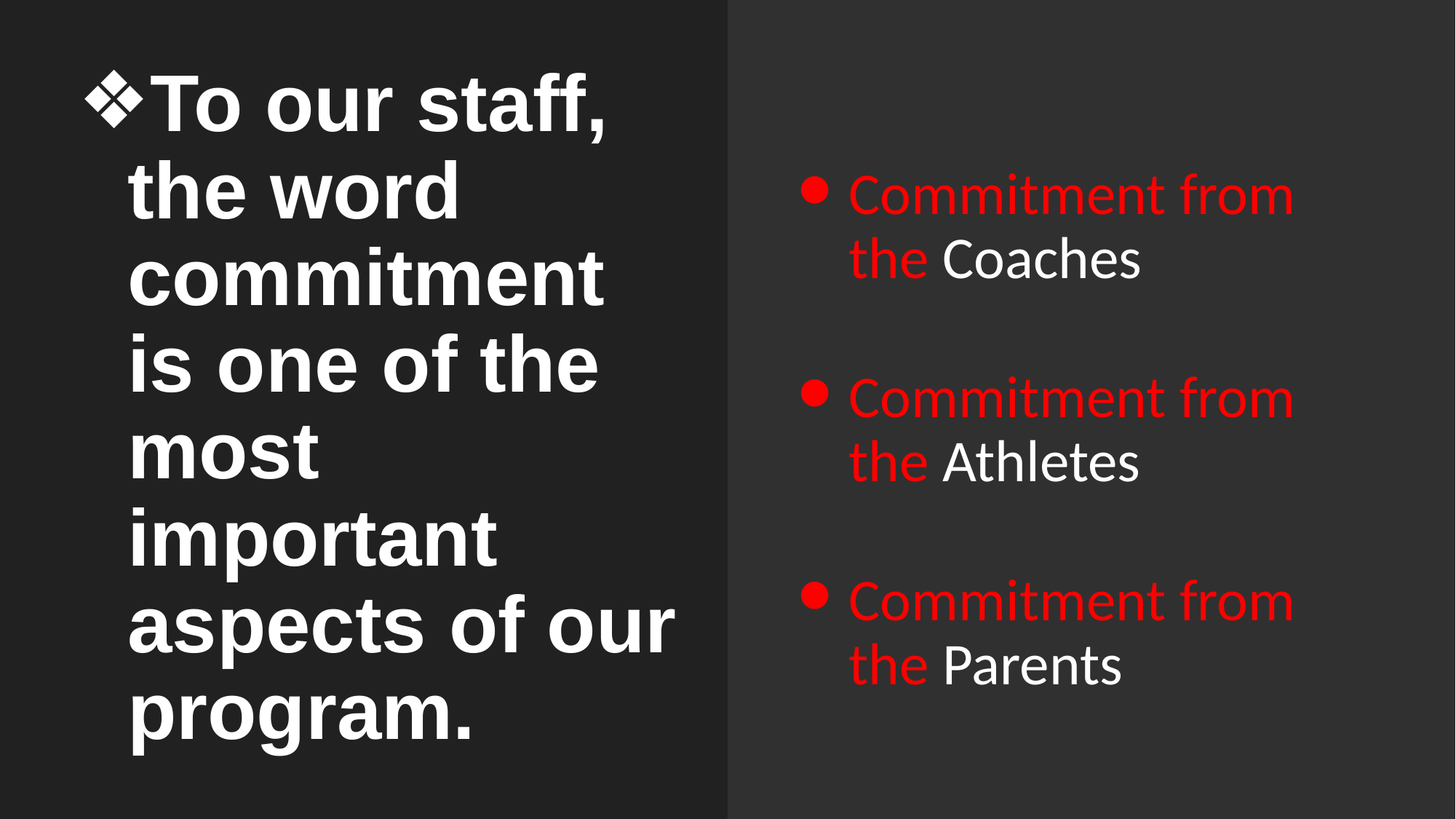

Commitment from the Coaches

Commitment from the Athletes

Commitment from the Parents

# To our staff, the word commitment  is one of the most important aspects of our program.